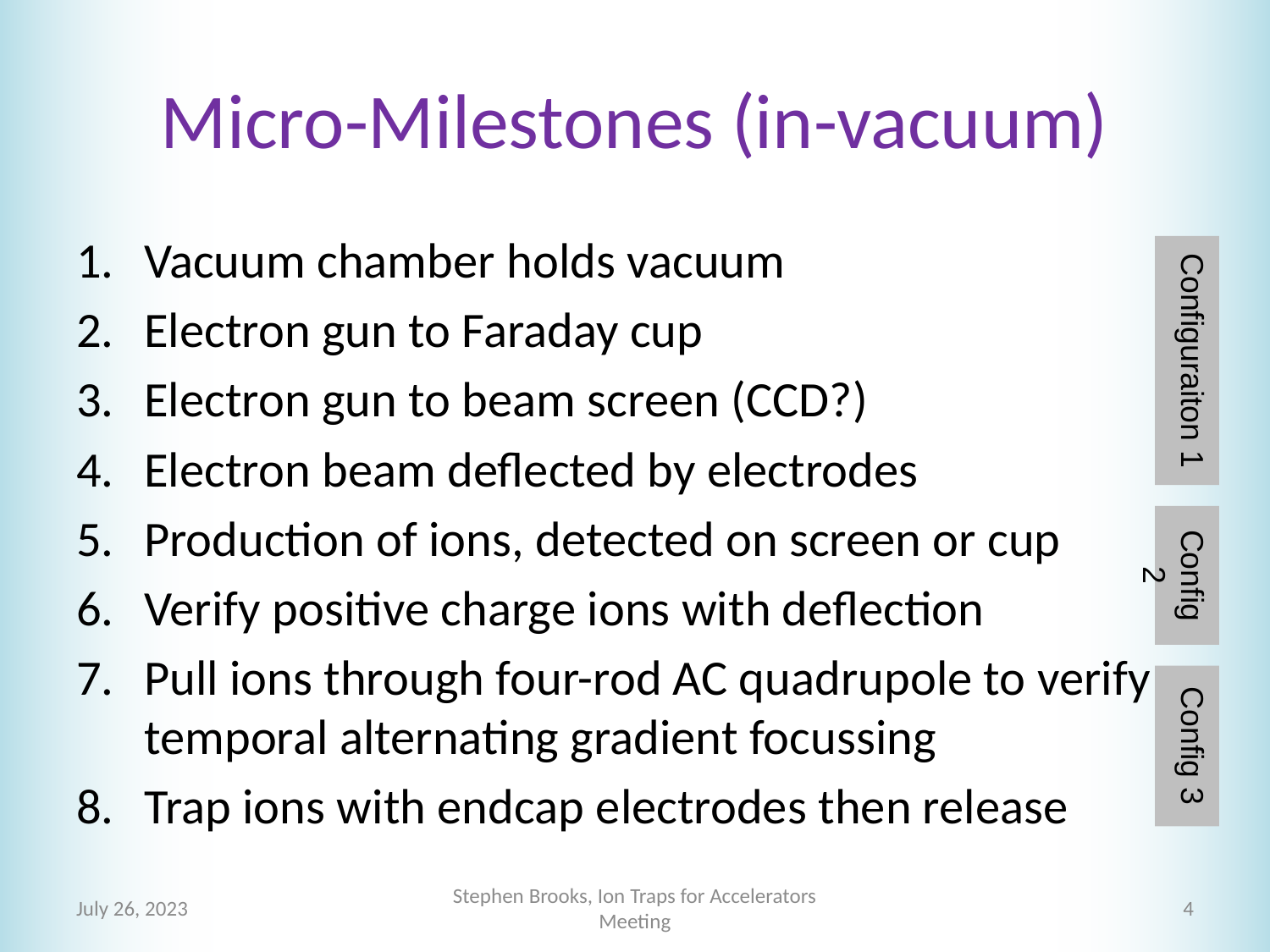

# Micro-Milestones (in-vacuum)
Vacuum chamber holds vacuum
Electron gun to Faraday cup
Electron gun to beam screen (CCD?)
Electron beam deflected by electrodes
Production of ions, detected on screen or cup
Verify positive charge ions with deflection
Pull ions through four-rod AC quadrupole to verify temporal alternating gradient focussing
Trap ions with endcap electrodes then release
Configuraiton 1
Config 2
Config 3
July 26, 2023
Stephen Brooks, Ion Traps for Accelerators Meeting
4